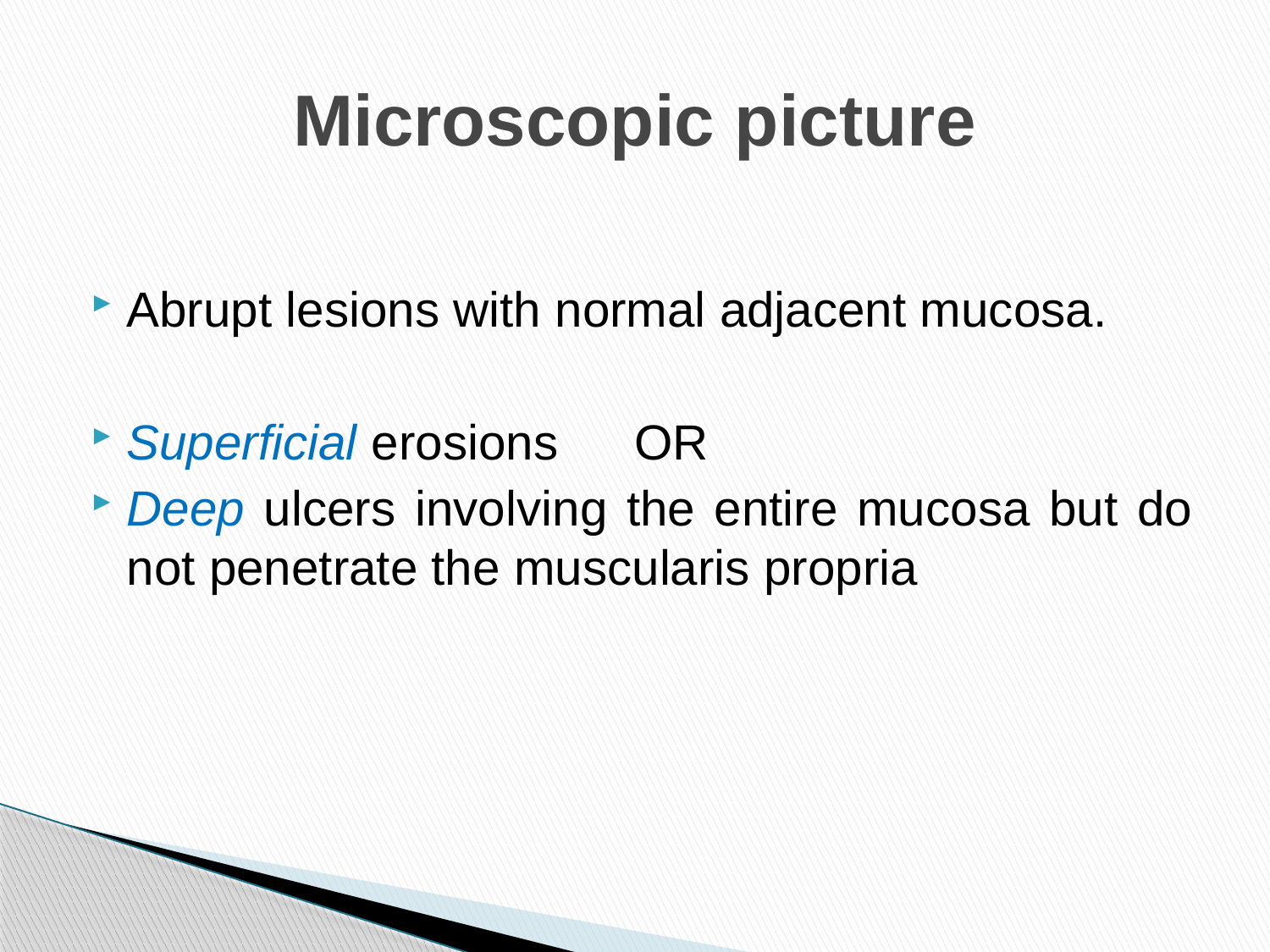

# Microscopic picture

Abrupt lesions with normal adjacent mucosa.

Superficial erosions 	OR
Deep ulcers involving the entire mucosa but do not penetrate the muscularis propria